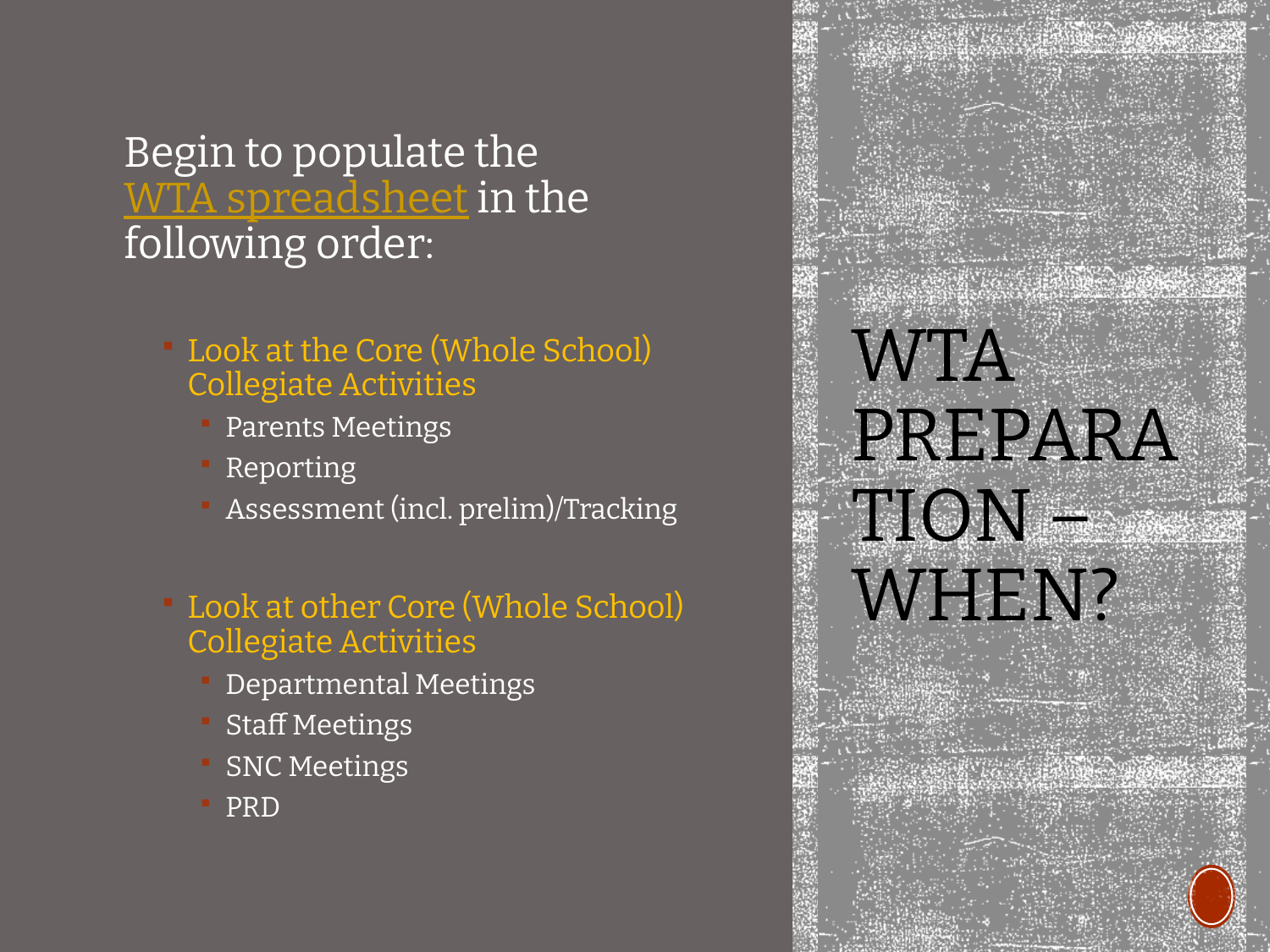

Begin to populate the WTA spreadsheet in the following order:

Look at the Core (Whole School) Collegiate Activities
Parents Meetings
Reporting
Assessment (incl. prelim)/Tracking

Look at other Core (Whole School) Collegiate Activities
Departmental Meetings
Staff Meetings
SNC Meetings
PRD
# WTA Preparation – When?